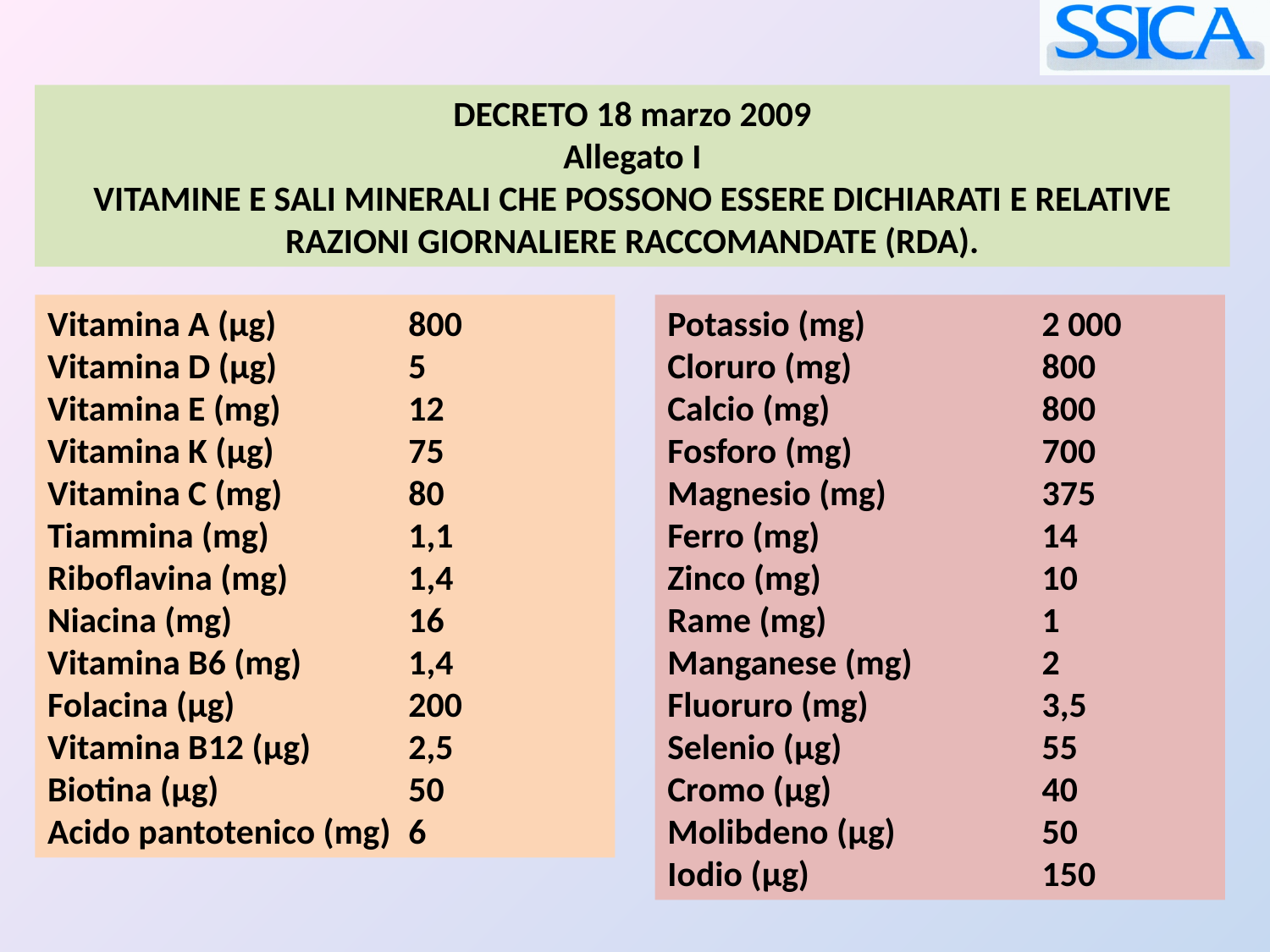

DECRETO 18 marzo 2009
Allegato I
VITAMINE E SALI MINERALI CHE POSSONO ESSERE DICHIARATI E RELATIVE RAZIONI GIORNALIERE RACCOMANDATE (RDA).
Vitamina A (μg) 	800
Vitamina D (μg)	5
Vitamina E (mg) 	12
Vitamina K (μg) 	75
Vitamina C (mg) 	80
Tiammina (mg) 	1,1
Riboflavina (mg) 	1,4
Niacina (mg) 	16
Vitamina B6 (mg) 	1,4
Folacina (μg)	200
Vitamina B12 (μg)	2,5
Biotina (μg)	50
Acido pantotenico (mg)	6
Potassio (mg) 	2 000
Cloruro (mg) 	800
Calcio (mg) 	800
Fosforo (mg) 	700
Magnesio (mg) 	375
Ferro (mg) 	14
Zinco (mg) 	10
Rame (mg) 	1
Manganese (mg) 	2
Fluoruro (mg) 	3,5
Selenio (μg) 	55
Cromo (μg) 	40
Molibdeno (μg) 	50
Iodio (μg) 	150